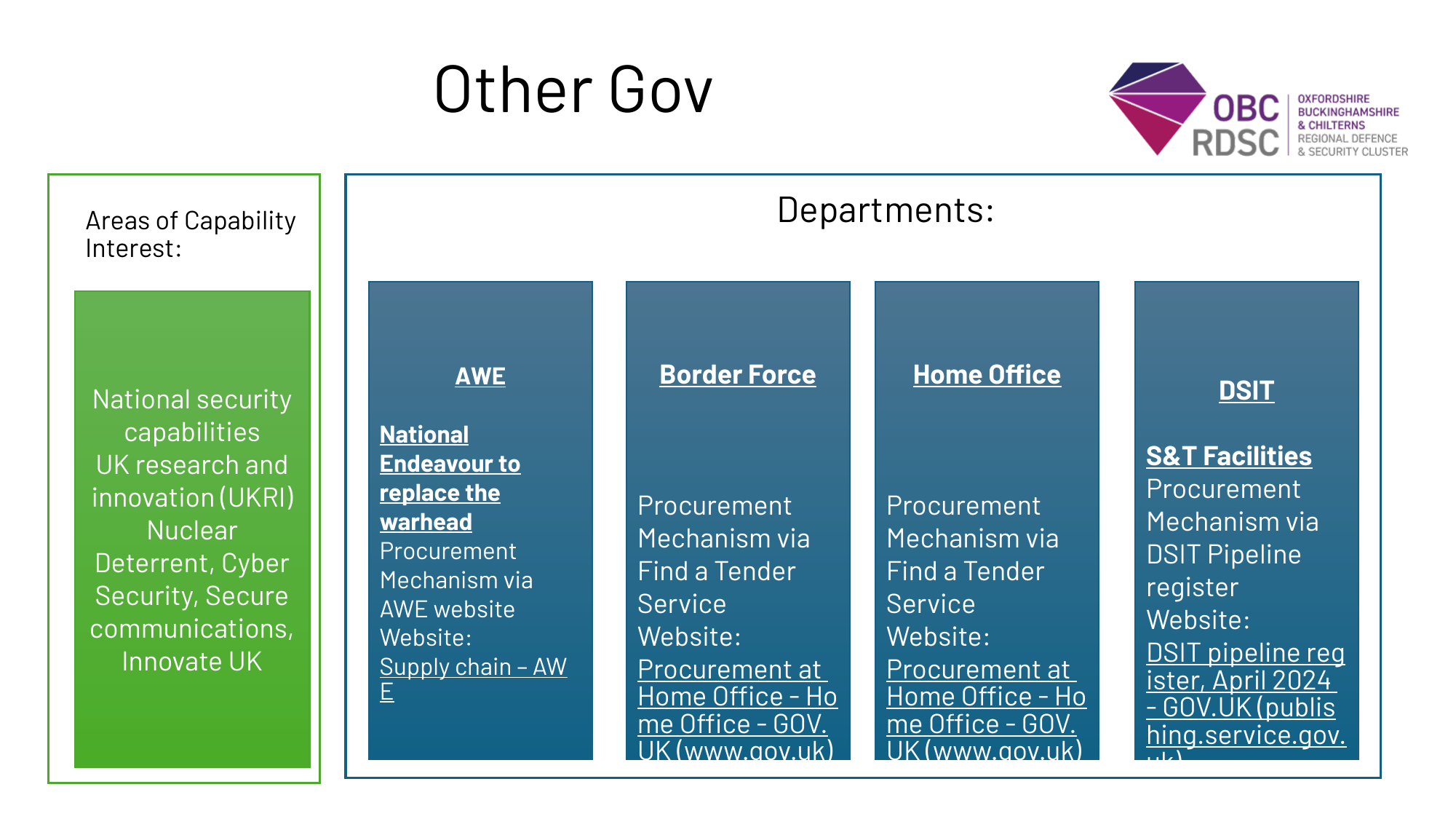

# Other Gov
Departments:

Areas of Capability Interest:
Border Force

Procurement Mechanism via Find a Tender Service
Website:  Procurement at Home Office - Home Office - GOV.UK (www.gov.uk)
Home Office

Procurement Mechanism via Find a Tender Service
Website:  Procurement at Home Office - Home Office - GOV.UK (www.gov.uk)
DSIT

S&T Facilities
Procurement Mechanism via DSIT Pipeline register  Website: DSIT pipeline register, April 2024 - GOV.UK (publishing.service.gov.uk)
AWE

National Endeavour to replace the warhead
Procurement Mechanism via AWE website
Website: Supply chain – AWE

National security capabilities
UK research and innovation (UKRI)
Nuclear Deterrent, Cyber Security, Secure communications, Innovate UK